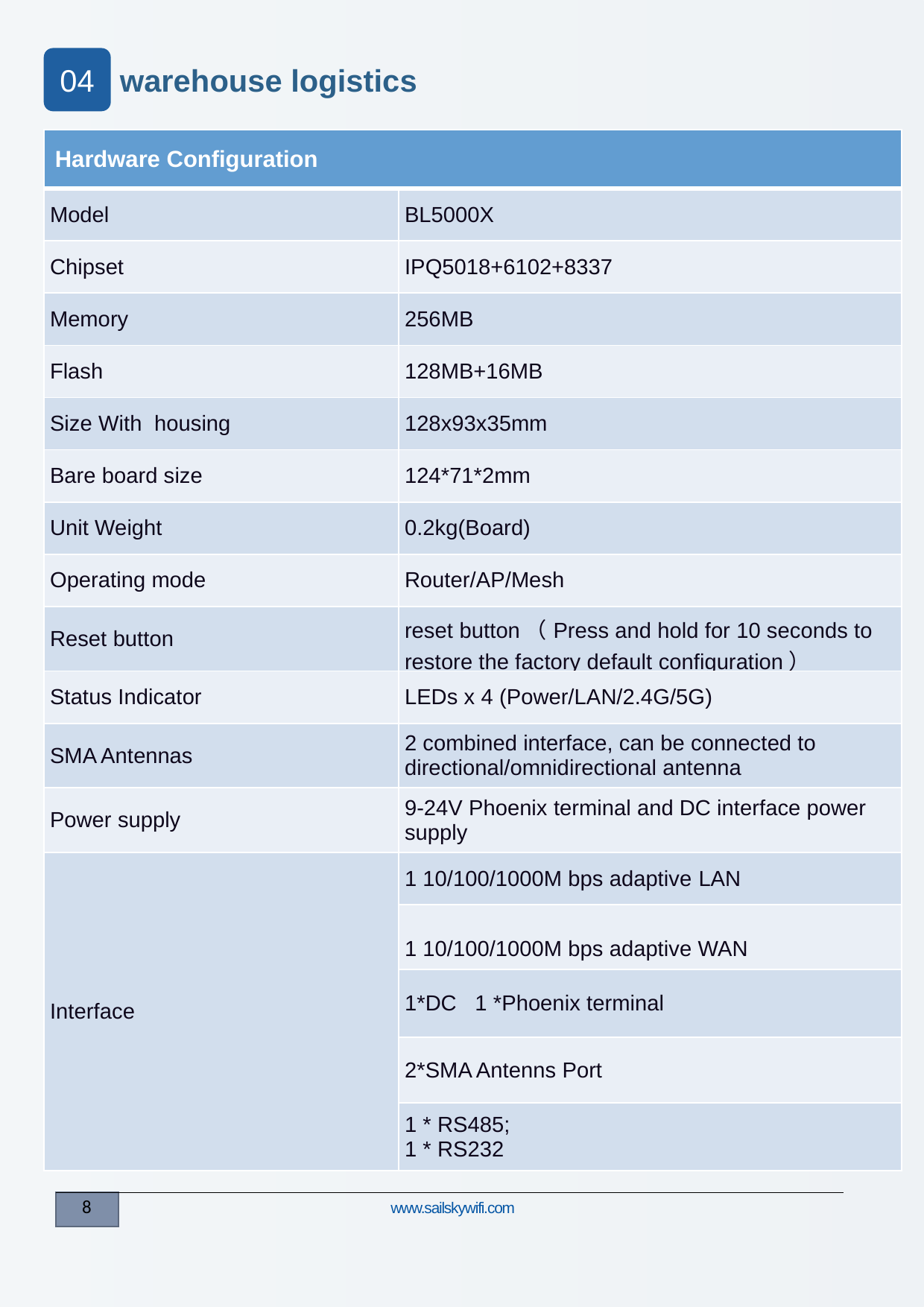

04
warehouse logistics
| Hardware Configuration |  |
| --- | --- |
| Model | BL5000X |
| Chipset | IPQ5018+6102+8337 |
| Memory | 256MB |
| Flash | 128MB+16MB |
| Size With housing | 128x93x35mm |
| Bare board size | 124\*71\*2mm |
| Unit Weight | 0.2kg(Board) |
| Operating mode | Router/AP/Mesh |
| Reset button | reset button（Press and hold for 10 seconds to restore the factory default configuration） |
| Status Indicator | LEDs x 4 (Power/LAN/2.4G/5G) |
| SMA Antennas | 2 combined interface, can be connected to directional/omnidirectional antenna |
| Power supply | 9-24V Phoenix terminal and DC interface power supply |
| Interface | 1 10/100/1000M bps adaptive LAN |
|  | 1 10/100/1000M bps adaptive WAN |
|  | 1\*DC 1 \*Phoenix terminal |
|  | 2\*SMA Antenns Port |
|  | 1 \* RS485; 1 \* RS232 |

www.sailskywifi.com
8